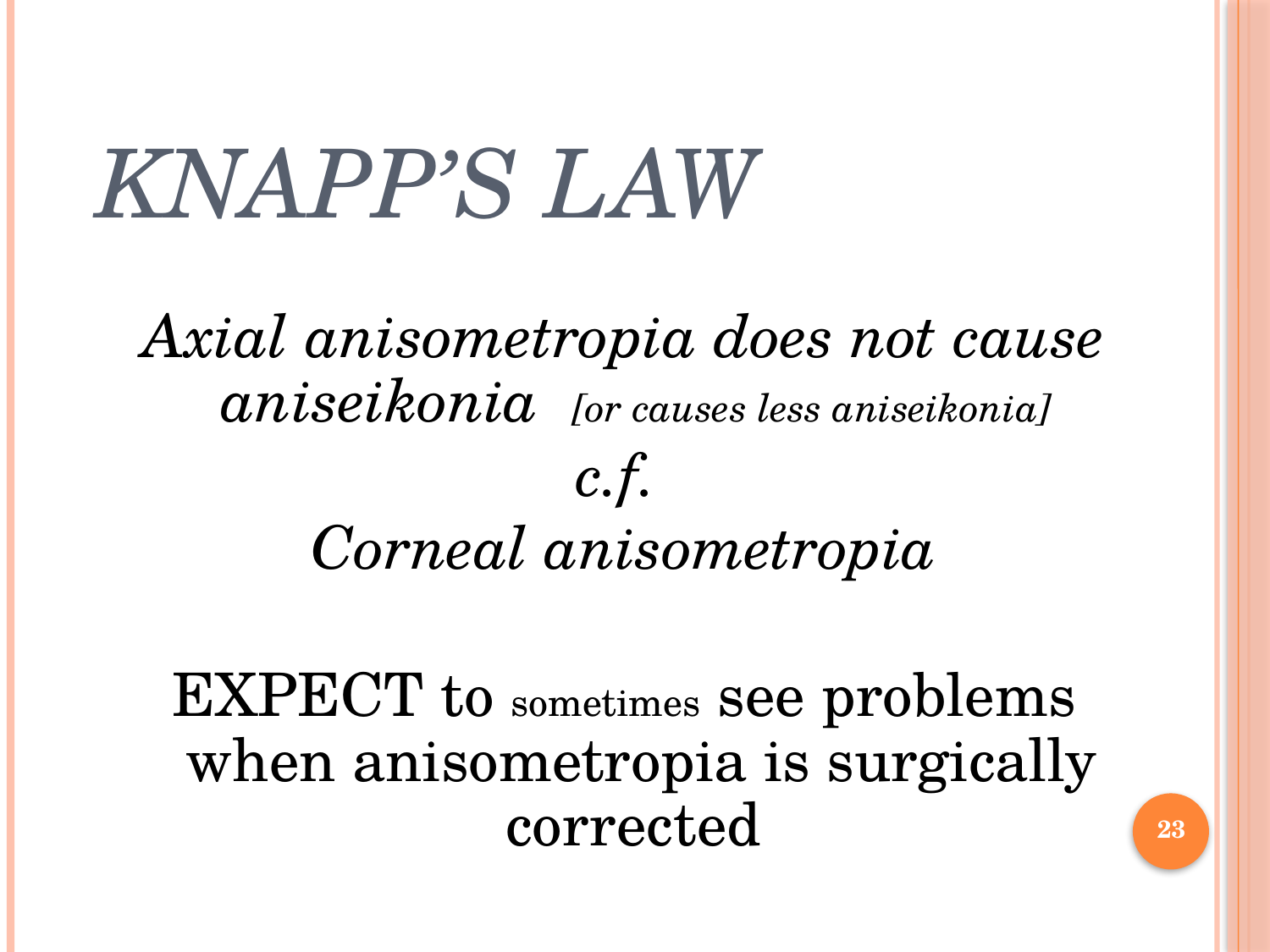

# Knapp’s Law
Axial anisometropia does not cause aniseikonia  [or causes less aniseikonia]
c.f.
Corneal anisometropia

EXPECT to sometimes see problems when anisometropia is surgically corrected

23